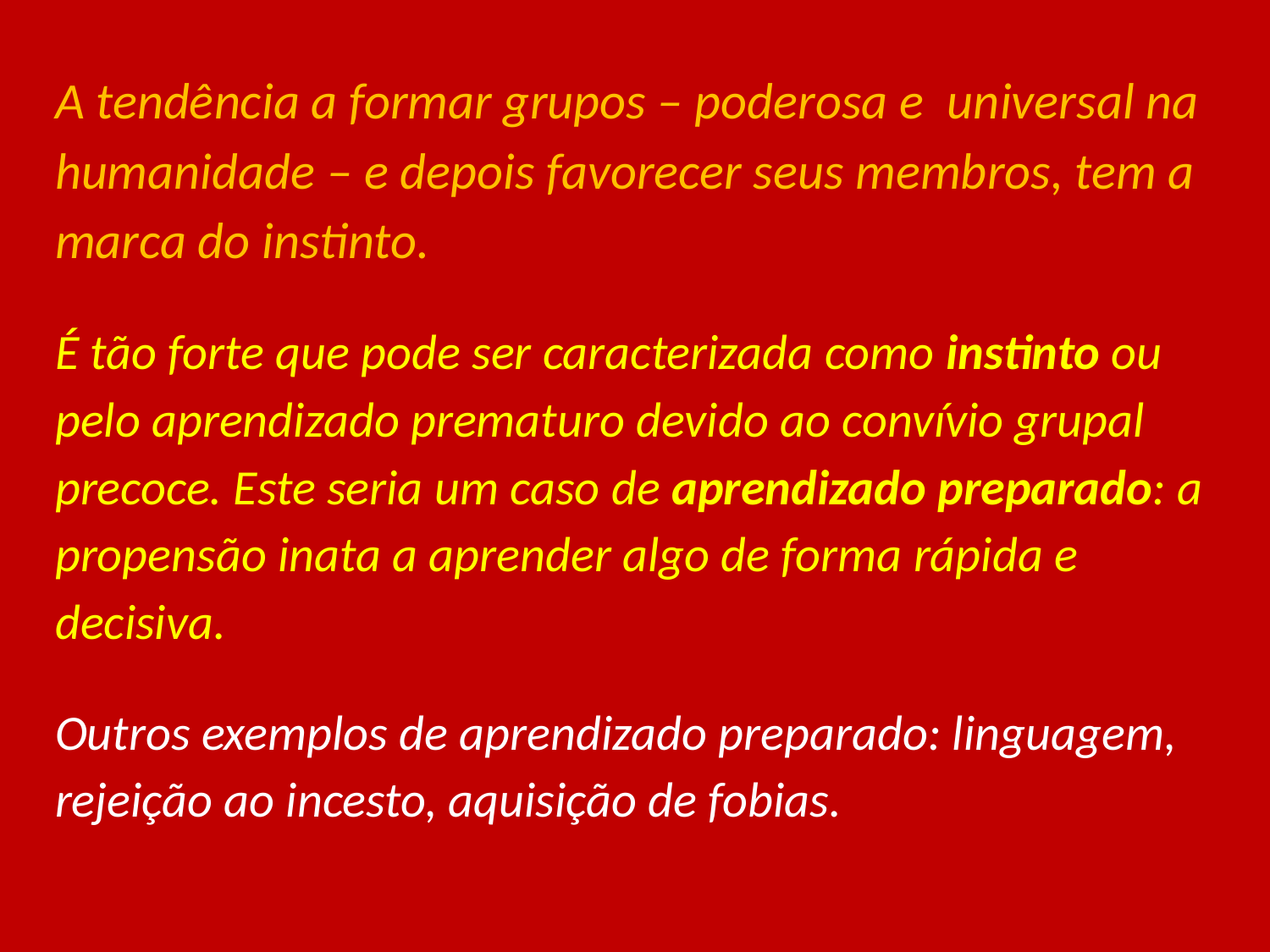

#
A tendência a formar grupos – poderosa e  universal na humanidade – e depois favorecer seus membros, tem a marca do instinto.

É tão forte que pode ser caracterizada como instinto ou pelo aprendizado prematuro devido ao convívio grupal precoce. Este seria um caso de aprendizado preparado: a propensão inata a aprender algo de forma rápida e decisiva.

Outros exemplos de aprendizado preparado: linguagem, rejeição ao incesto, aquisição de fobias.